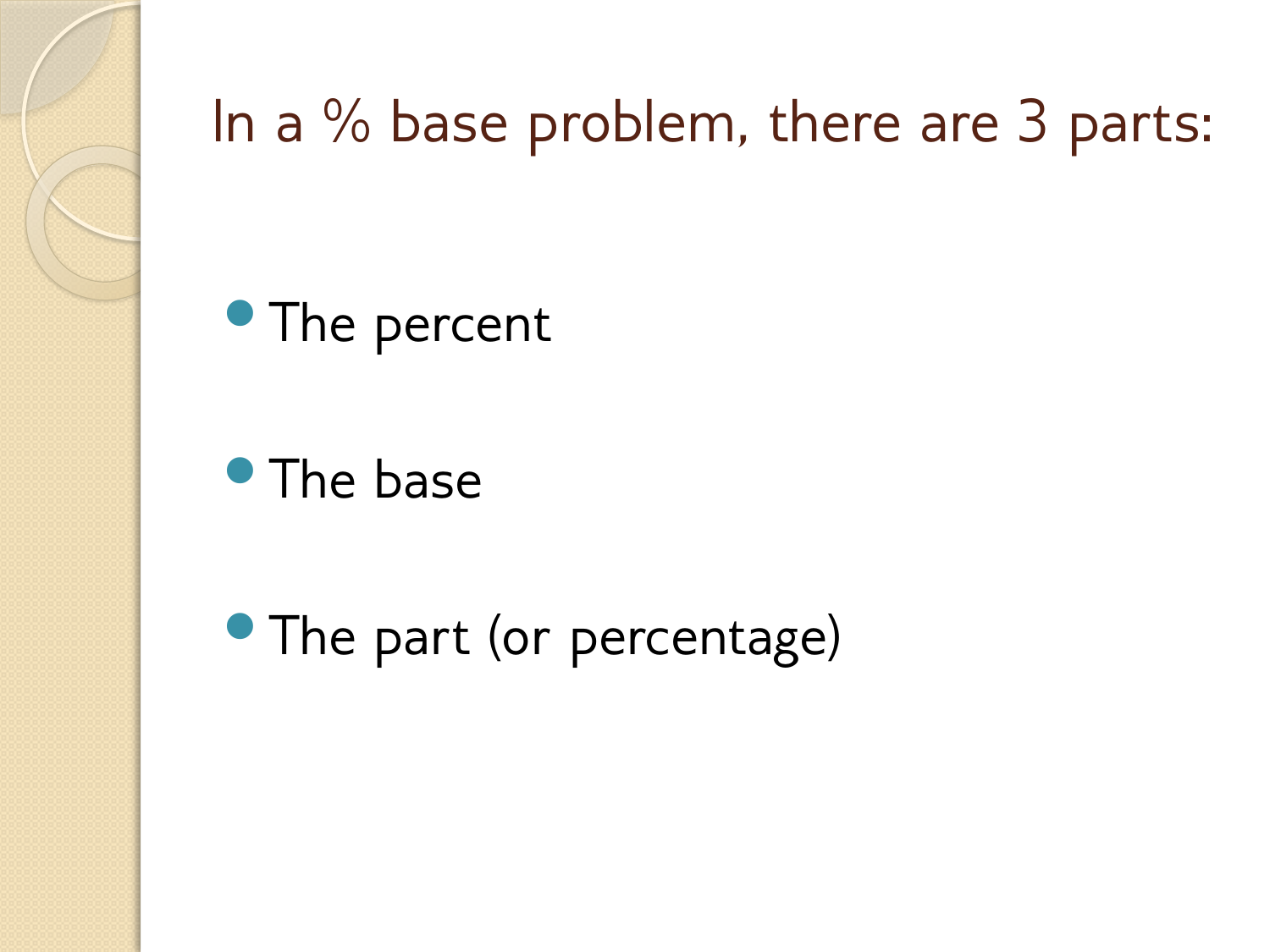

# In a % base problem, there are 3 parts:

The percent

The base

The part (or percentage)